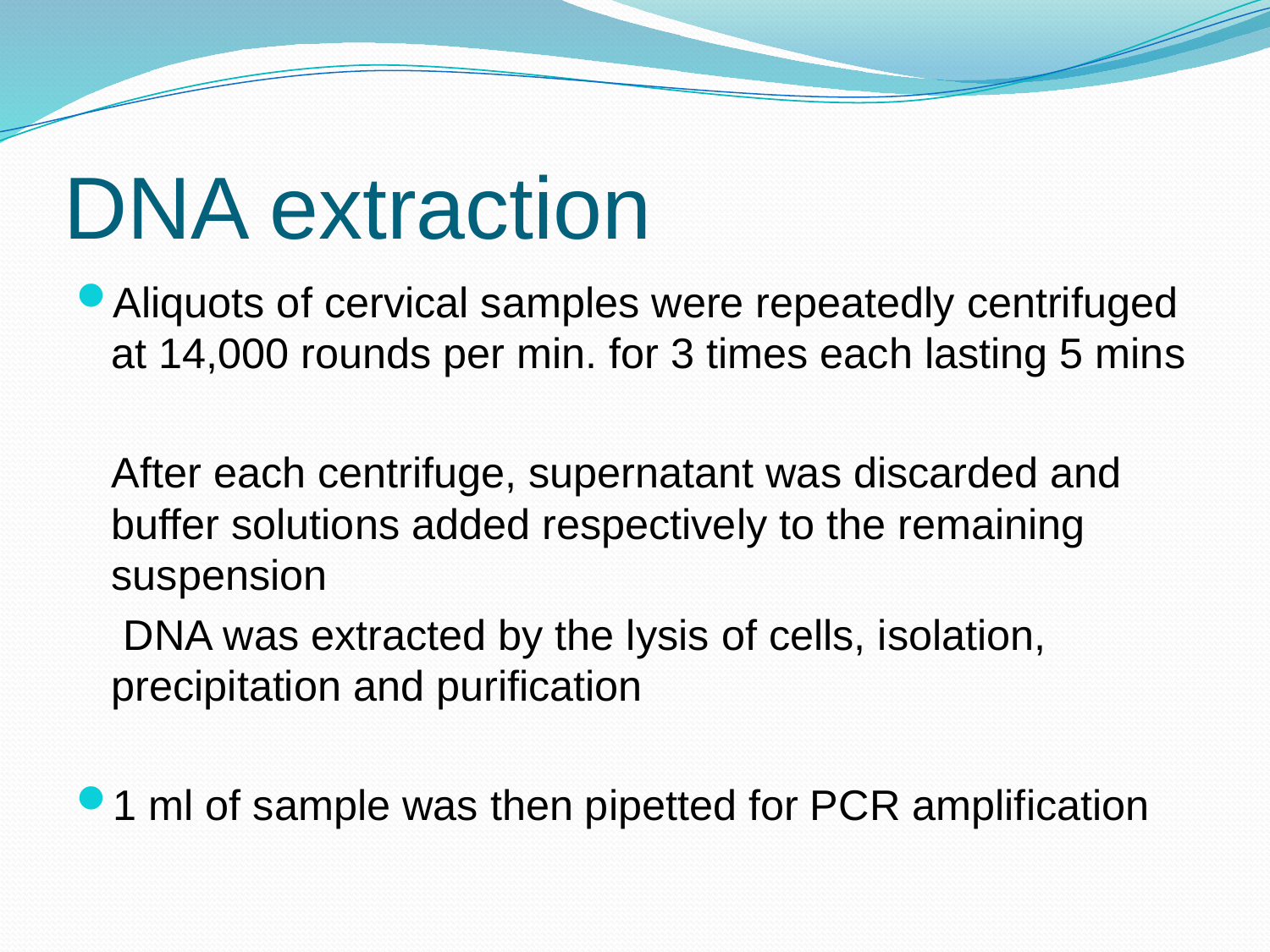

# DNA extraction
Aliquots of cervical samples were repeatedly centrifuged at 14,000 rounds per min. for 3 times each lasting 5 mins

   After each centrifuge, supernatant was discarded and buffer solutions added respectively to the remaining suspension
    DNA was extracted by the lysis of cells, isolation, precipitation and purification

1 ml of sample was then pipetted for PCR amplification